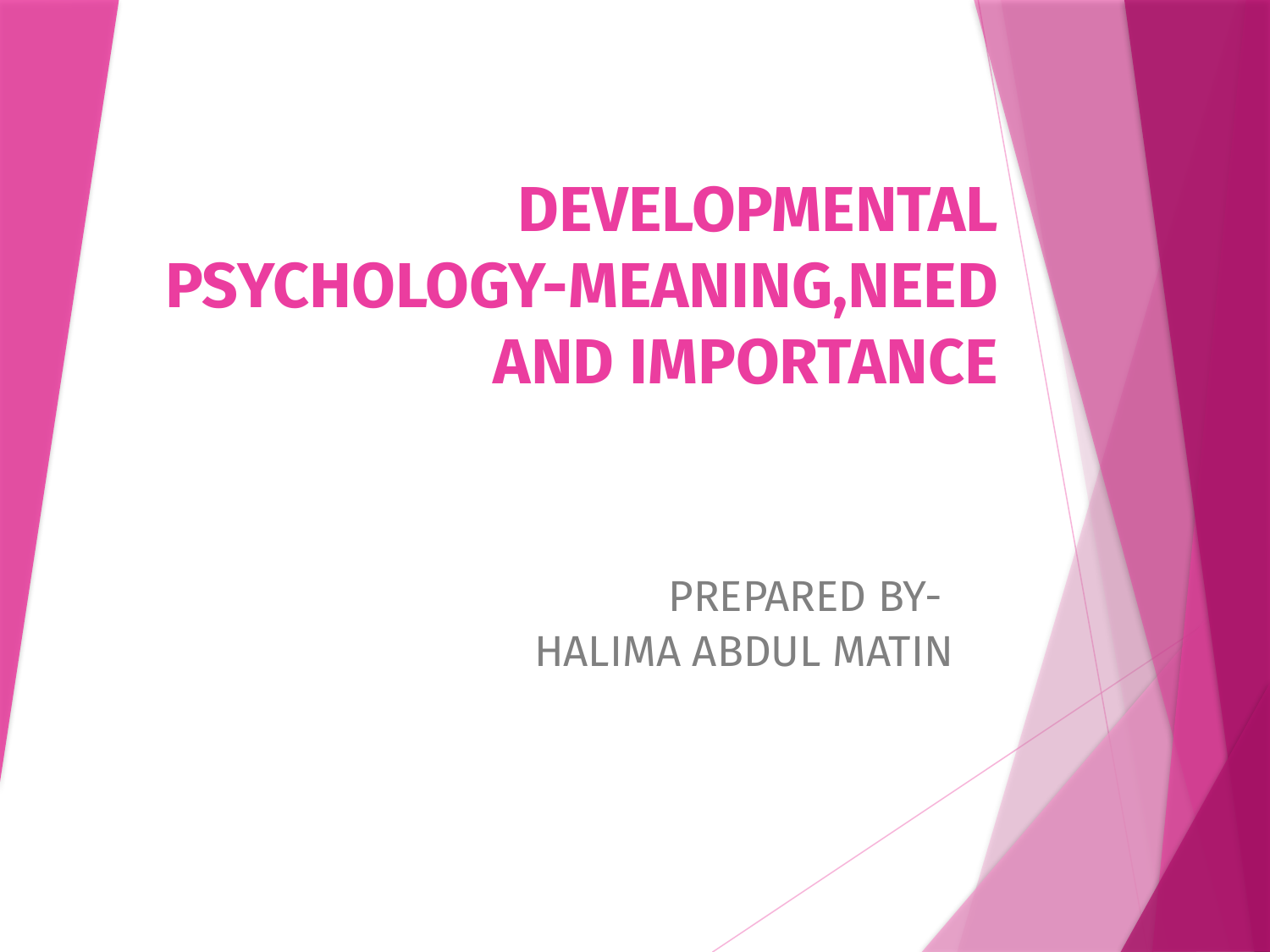

# DEVELOPMENTAL PSYCHOLOGY-MEANING,NEED AND IMPORTANCE
PREPARED BY-
HALIMA ABDUL MATIN